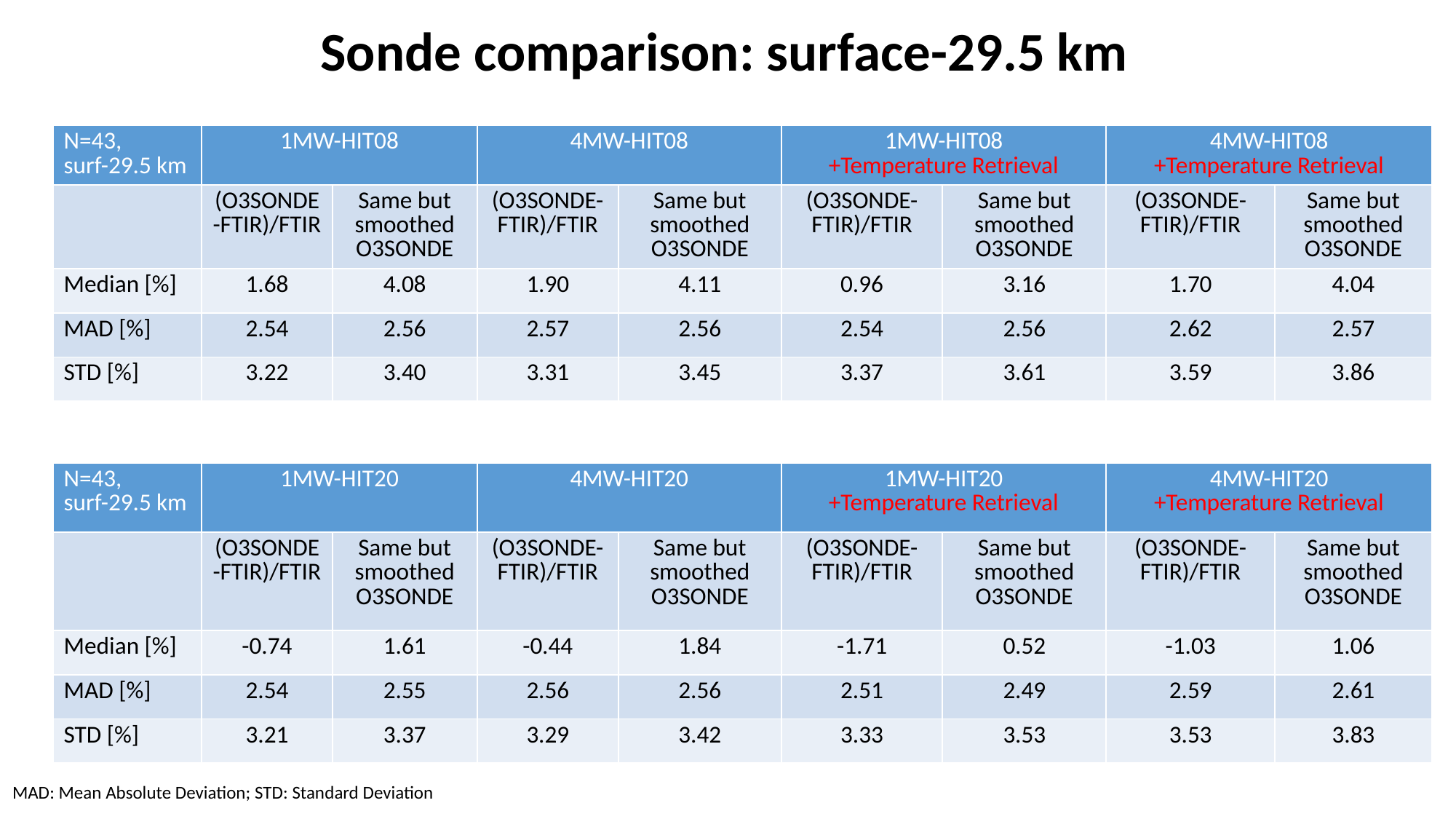

Sonde comparison: surface-29.5 km
| N=43, surf-29.5 km | 1MW-HIT08 |  | 4MW-HIT08 |  | 1MW-HIT08 +Temperature Retrieval |  | 4MW-HIT08 +Temperature Retrieval |  |
| --- | --- | --- | --- | --- | --- | --- | --- | --- |
|  | (O3SONDE-FTIR)/FTIR | Same but smoothed O3SONDE | (O3SONDE-FTIR)/FTIR | Same but smoothed O3SONDE | (O3SONDE-FTIR)/FTIR | Same but smoothed O3SONDE | (O3SONDE-FTIR)/FTIR | Same but smoothed O3SONDE |
| Median [%] | 1.68 | 4.08 | 1.90 | 4.11 | 0.96 | 3.16 | 1.70 | 4.04 |
| MAD [%] | 2.54 | 2.56 | 2.57 | 2.56 | 2.54 | 2.56 | 2.62 | 2.57 |
| STD [%] | 3.22 | 3.40 | 3.31 | 3.45 | 3.37 | 3.61 | 3.59 | 3.86 |
| N=43, surf-29.5 km | 1MW-HIT20 |  | 4MW-HIT20 |  | 1MW-HIT20 +Temperature Retrieval |  | 4MW-HIT20 +Temperature Retrieval |  |
| --- | --- | --- | --- | --- | --- | --- | --- | --- |
|  | (O3SONDE-FTIR)/FTIR | Same but smoothed O3SONDE | (O3SONDE-FTIR)/FTIR | Same but smoothed O3SONDE | (O3SONDE-FTIR)/FTIR | Same but smoothed O3SONDE | (O3SONDE-FTIR)/FTIR | Same but smoothed O3SONDE |
| Median [%] | -0.74 | 1.61 | -0.44 | 1.84 | -1.71 | 0.52 | -1.03 | 1.06 |
| MAD [%] | 2.54 | 2.55 | 2.56 | 2.56 | 2.51 | 2.49 | 2.59 | 2.61 |
| STD [%] | 3.21 | 3.37 | 3.29 | 3.42 | 3.33 | 3.53 | 3.53 | 3.83 |
MAD: Mean Absolute Deviation; STD: Standard Deviation